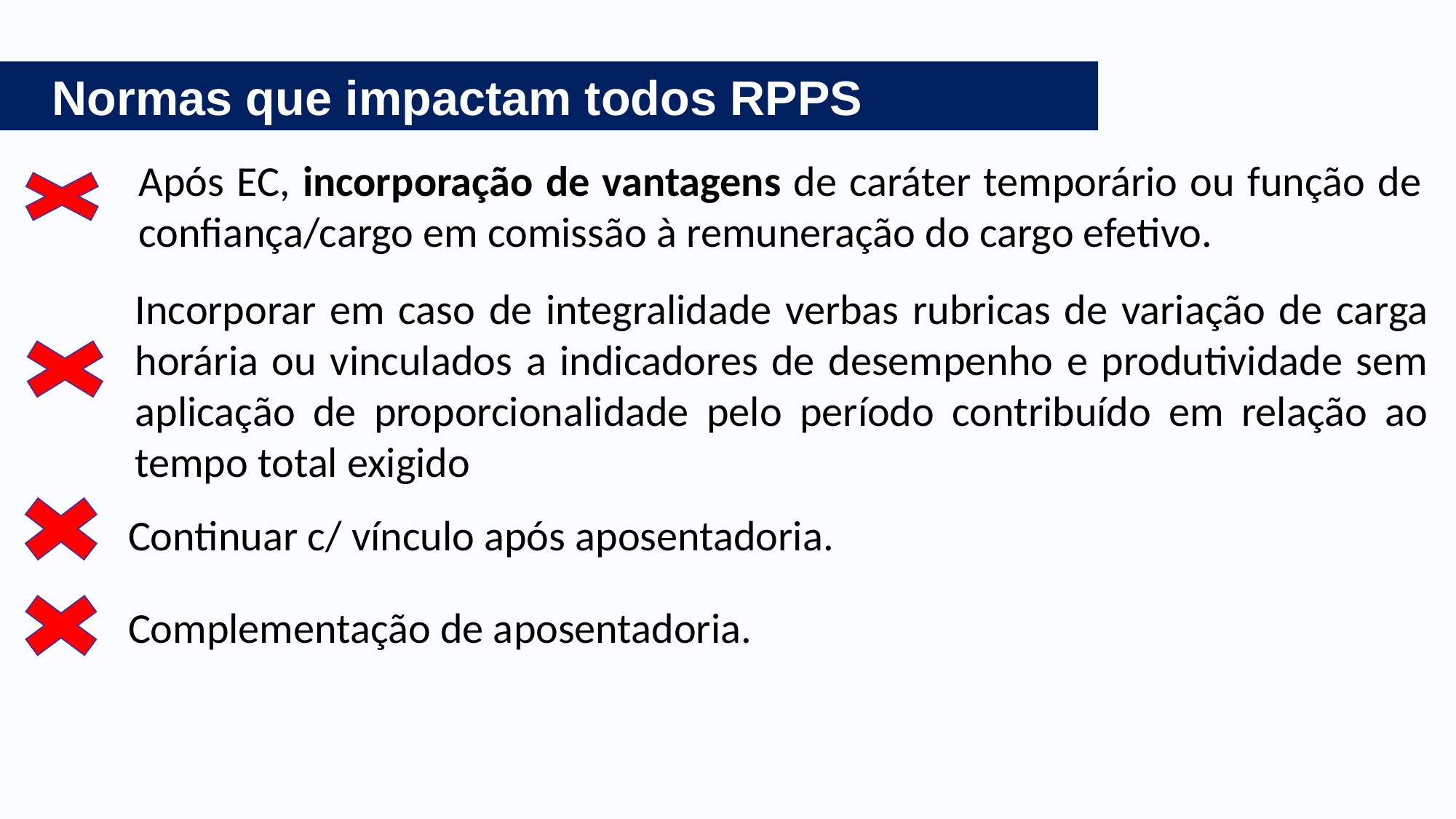

Normas que impactam todos RPPS
Após EC, incorporação de vantagens de caráter temporário ou função de confiança/cargo em comissão à remuneração do cargo efetivo.

Incorporar em caso de integralidade verbas rubricas de variação de carga horária ou vinculados a indicadores de desempenho e produtividade sem aplicação de proporcionalidade pelo período contribuído em relação ao tempo total exigido

Continuar c/ vínculo após aposentadoria.

Complementação de aposentadoria.